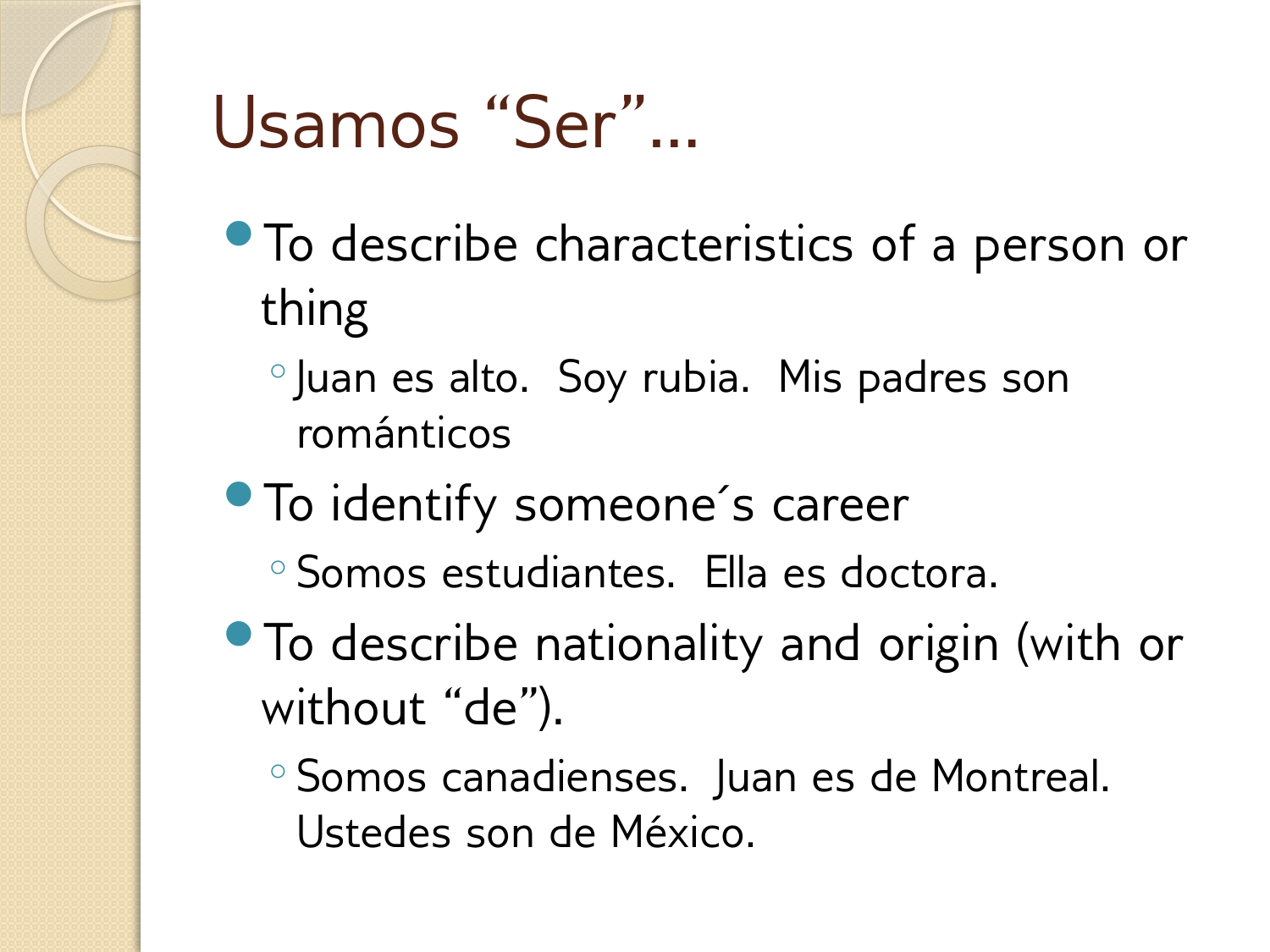

# Usamos “Ser”…
To describe characteristics of a person or thing
Juan es alto.  Soy rubia.  Mis padres son románticos
To identify someone´s career
Somos estudiantes.  Ella es doctora.
To describe nationality and origin (with or without “de”).
Somos canadienses.  Juan es de Montreal.  Ustedes son de México.